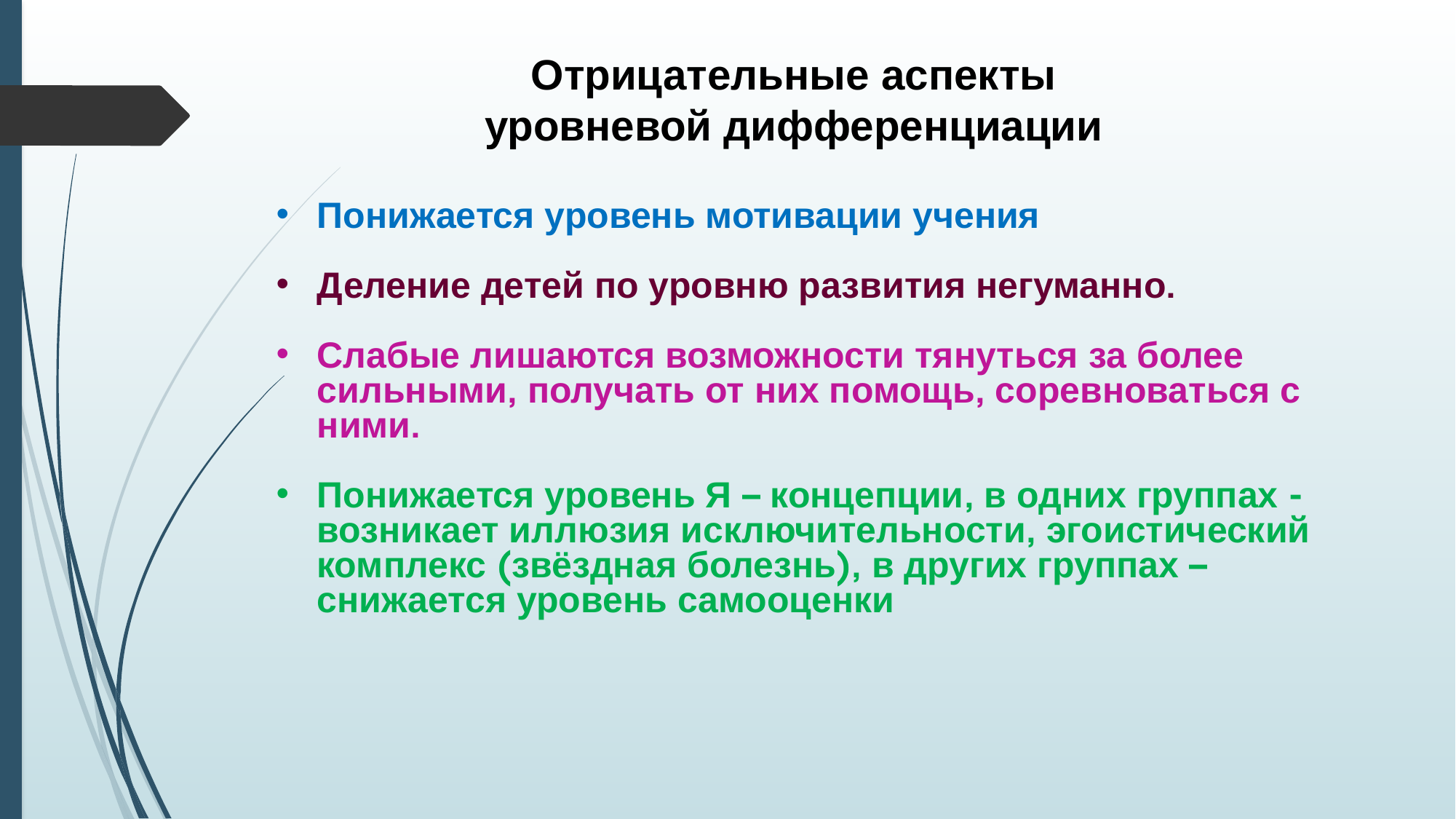

Отрицательные аспекты уровневой дифференциации
Понижается уровень мотивации учения

Деление детей по уровню развития негуманно.

Слабые лишаются возможности тянуться за более сильными, получать от них помощь, соревноваться с ними.

Понижается уровень Я – концепции, в одних группах - возникает иллюзия исключительности, эгоистический комплекс (звёздная болезнь), в других группах – снижается уровень самооценки